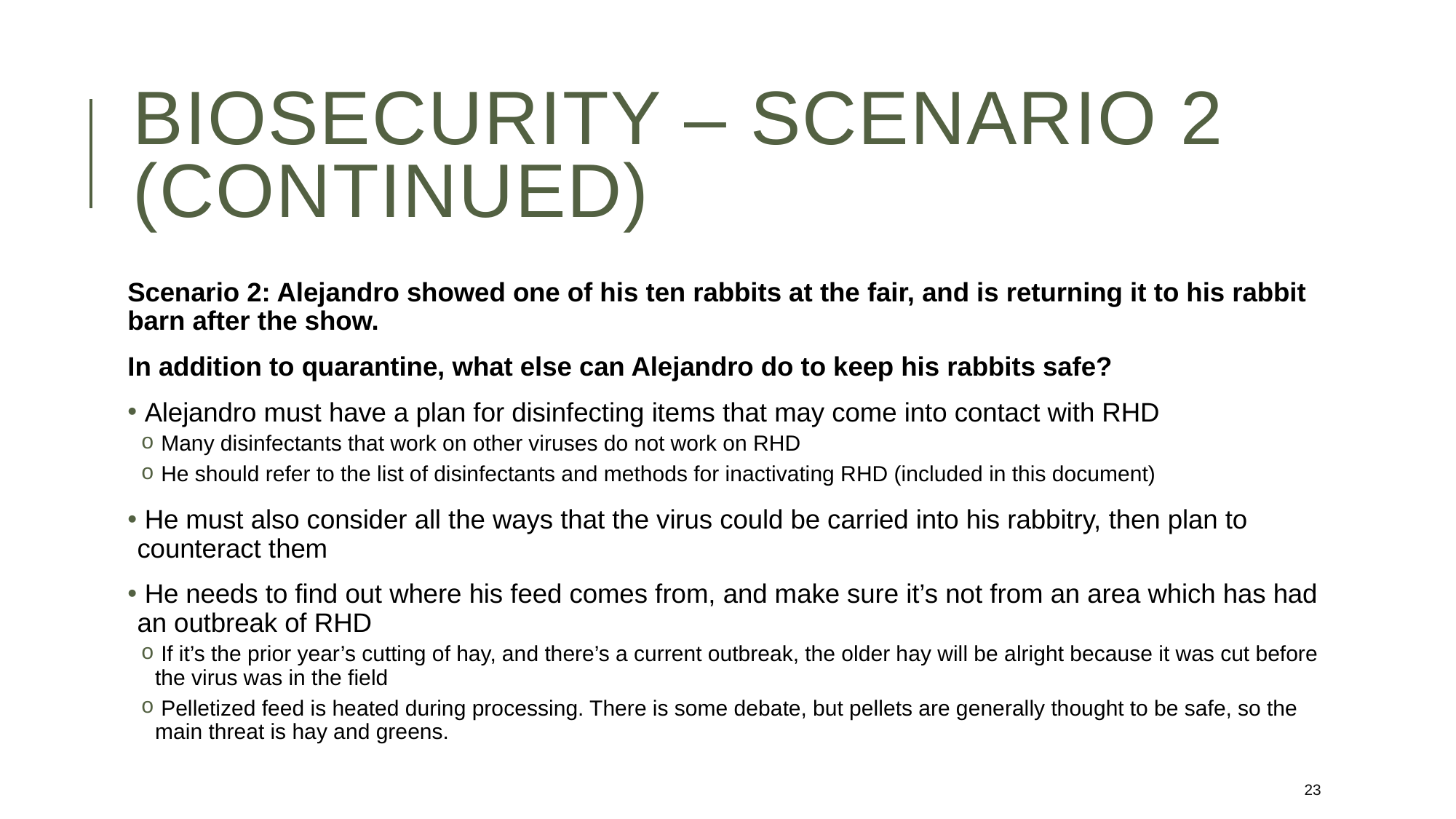

# Biosecurity – Scenario 2 (continued)
Scenario 2: Alejandro showed one of his ten rabbits at the fair, and is returning it to his rabbit barn after the show.
In addition to quarantine, what else can Alejandro do to keep his rabbits safe?
 Alejandro must have a plan for disinfecting items that may come into contact with RHD
 Many disinfectants that work on other viruses do not work on RHD
 He should refer to the list of disinfectants and methods for inactivating RHD (included in this document)
 He must also consider all the ways that the virus could be carried into his rabbitry, then plan to counteract them
 He needs to find out where his feed comes from, and make sure it’s not from an area which has had an outbreak of RHD
 If it’s the prior year’s cutting of hay, and there’s a current outbreak, the older hay will be alright because it was cut before the virus was in the field
 Pelletized feed is heated during processing. There is some debate, but pellets are generally thought to be safe, so the main threat is hay and greens.

23